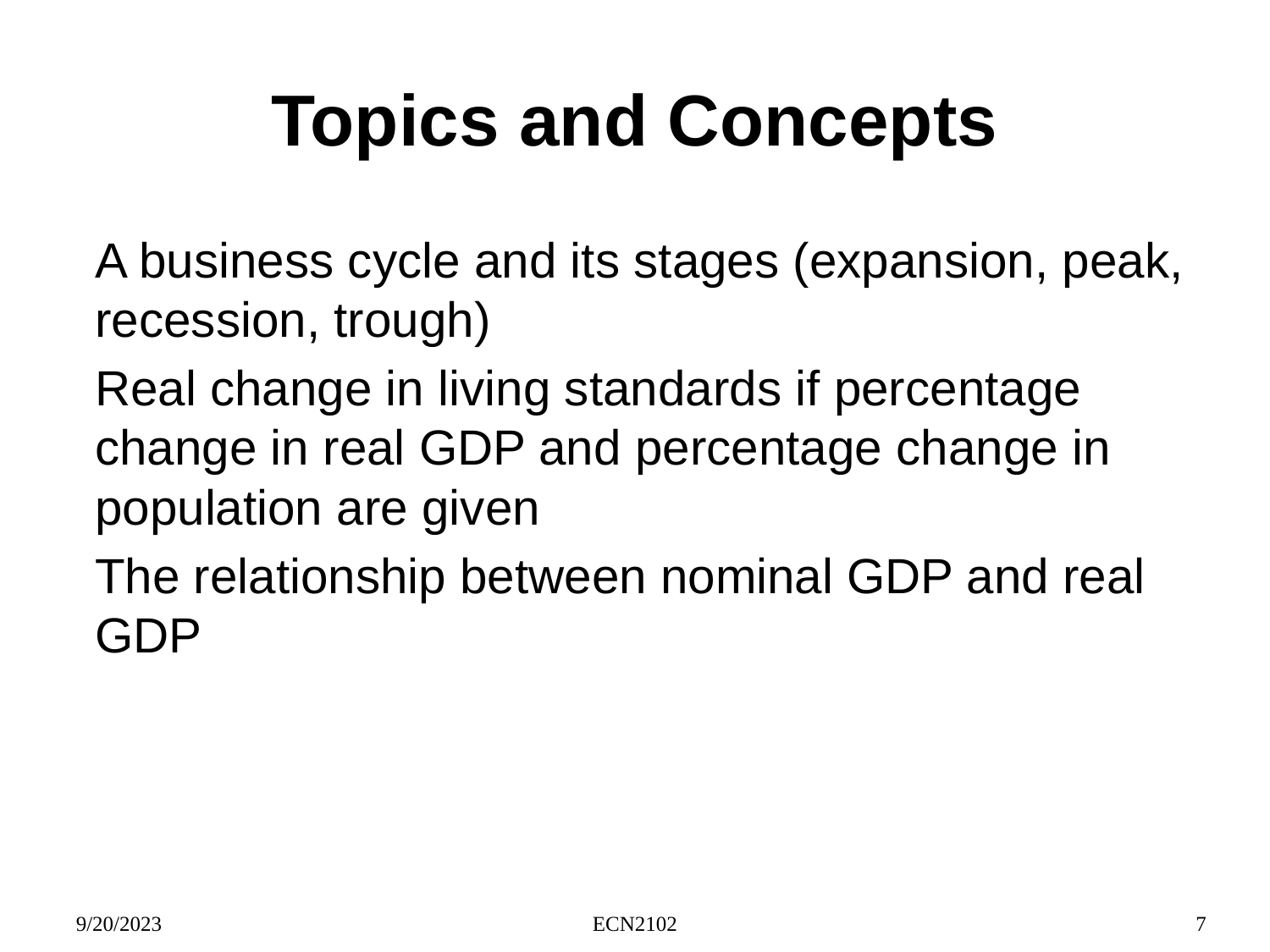

# Topics and Concepts
A business cycle and its stages (expansion, peak, recession, trough)
Real change in living standards if percentage change in real GDP and percentage change in population are given
The relationship between nominal GDP and real GDP
9/20/2023
ECN2102
7